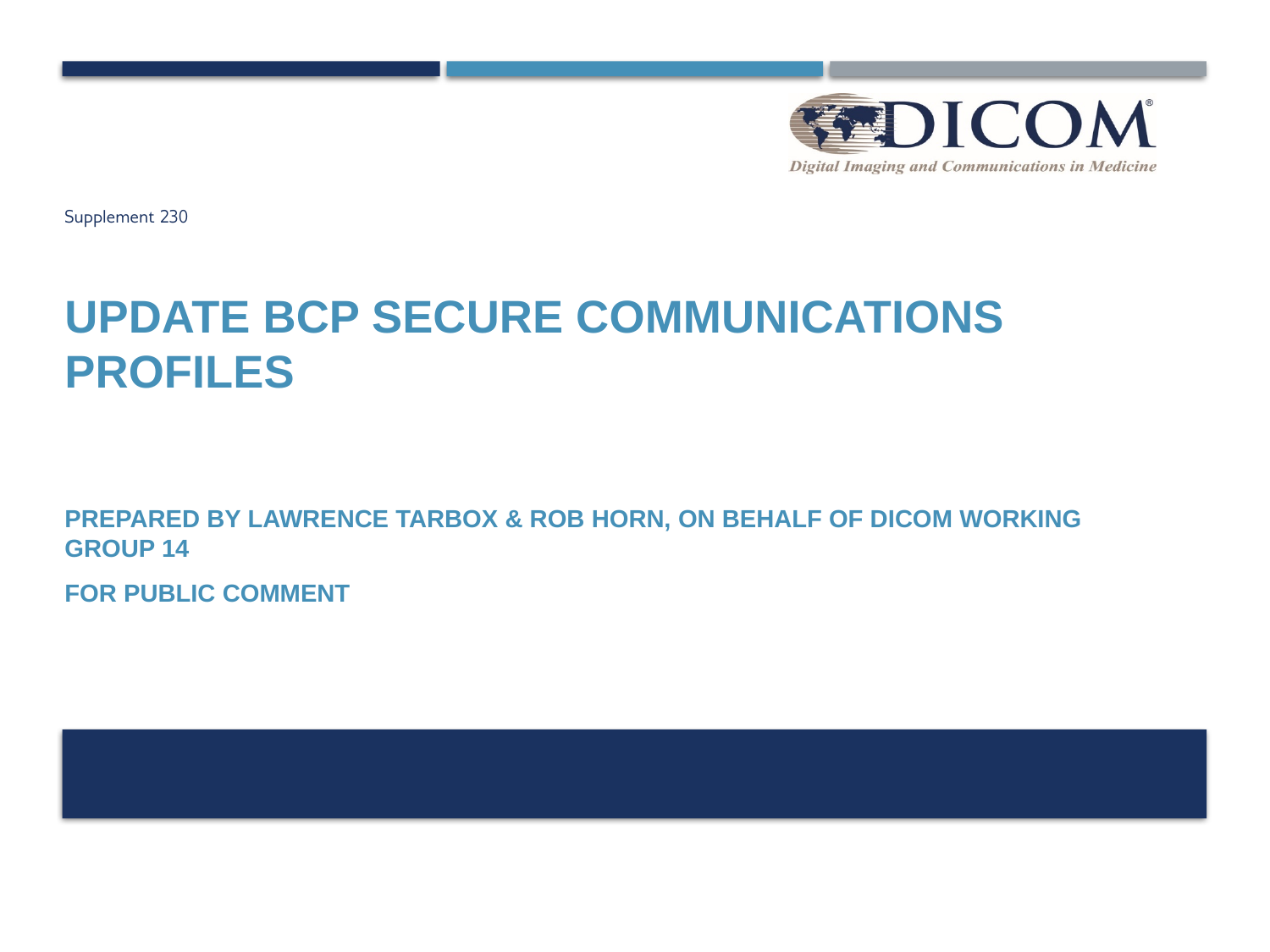

# Supplement 230
Update BCP Secure Communications Profiles

Prepared by Lawrence Tarbox & Rob Horn, On Behalf of DICOM Working group 14
For Public Comment